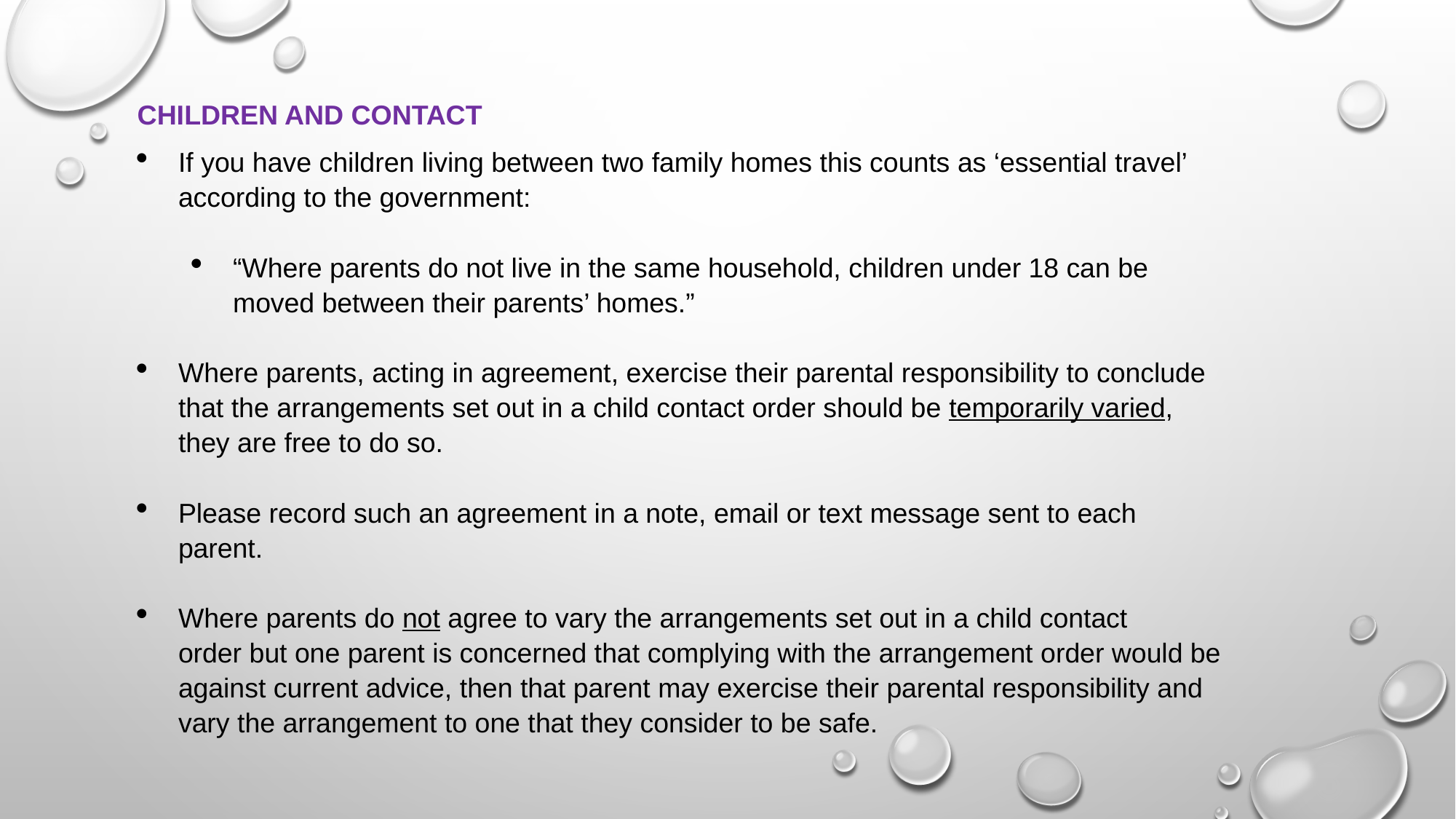

CHILDREN AND CONTACT
If you have children living between two family homes this counts as ‘essential travel’ according to the government:

“Where parents do not live in the same household, children under 18 can be moved between their parents’ homes.”

Where parents, acting in agreement, exercise their parental responsibility to conclude that the arrangements set out in a child contact order should be temporarily varied, they are free to do so.

Please record such an agreement in a note, email or text message sent to each parent.

Where parents do not agree to vary the arrangements set out in a child contact order but one parent is concerned that complying with the arrangement order would be against current advice, then that parent may exercise their parental responsibility and vary the arrangement to one that they consider to be safe.